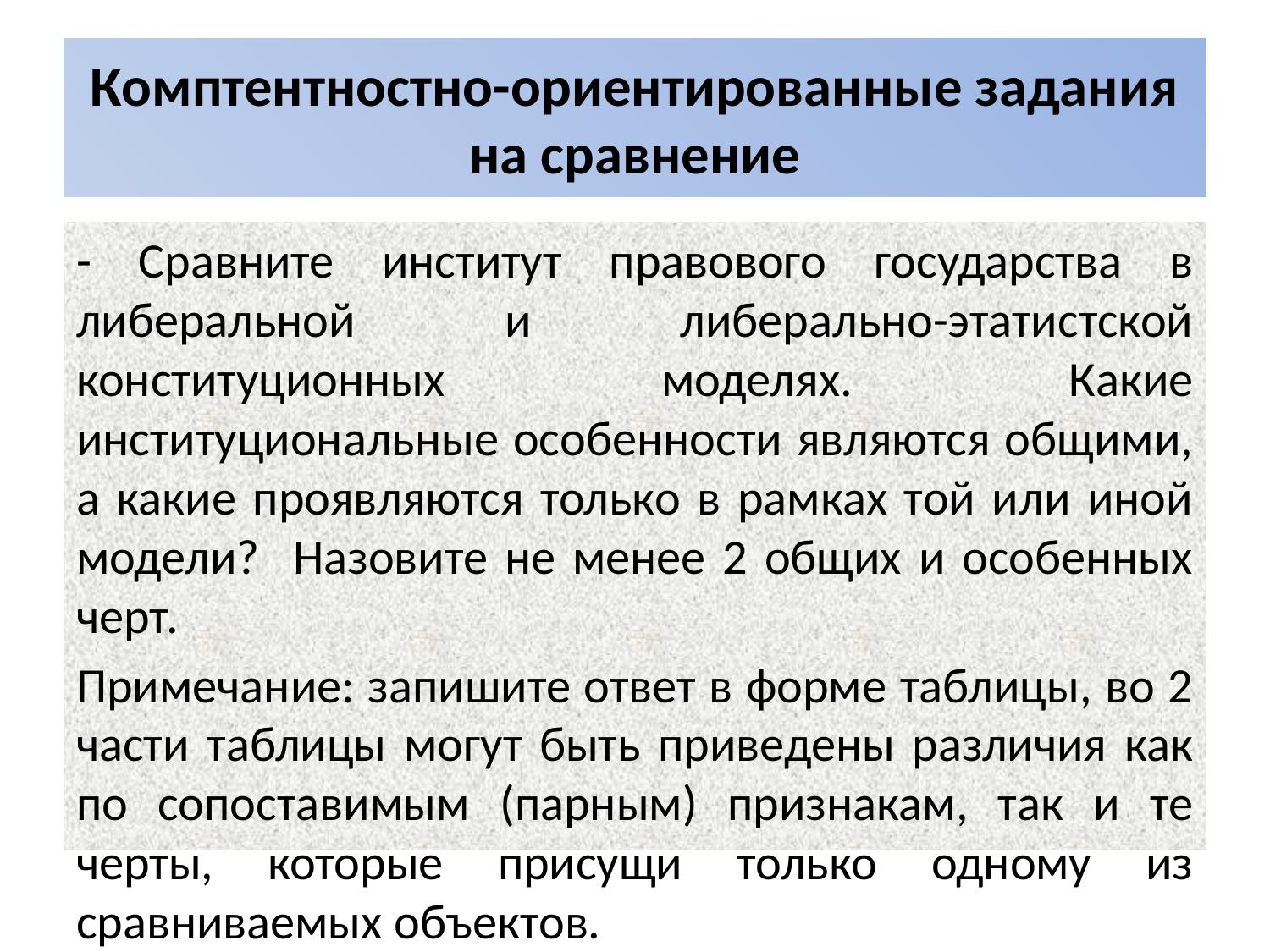

# Комптентностно-ориентированные задания на сравнение
- Сравните институт правового государства в либеральной и либерально-этатистской конституционных моделях. Какие институциональные особенности являются общими, а какие проявляются только в рамках той или иной модели?  Назовите не менее 2 общих и особенных черт.
Примечание: запишите ответ в форме таблицы, во 2 части таблицы могут быть приведены различия как по сопоставимым (парным) признакам, так и те черты, которые присущи только одному из сравниваемых объектов.